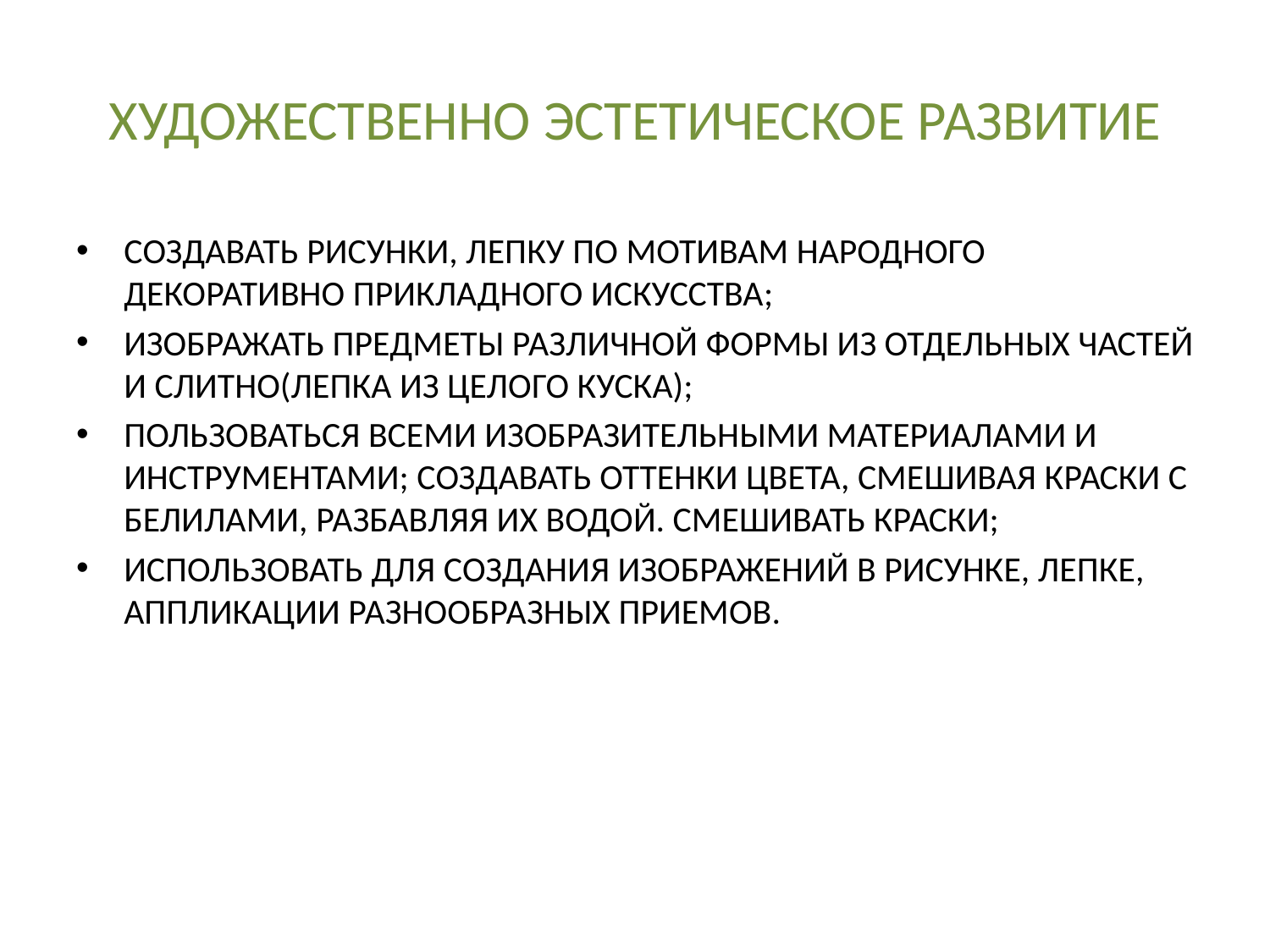

# ХУДОЖЕСТВЕННО ЭСТЕТИЧЕСКОЕ РАЗВИТИЕ
СОЗДАВАТЬ РИСУНКИ, ЛЕПКУ ПО МОТИВАМ НАРОДНОГО ДЕКОРАТИВНО ПРИКЛАДНОГО ИСКУССТВА;
ИЗОБРАЖАТЬ ПРЕДМЕТЫ РАЗЛИЧНОЙ ФОРМЫ ИЗ ОТДЕЛЬНЫХ ЧАСТЕЙ И СЛИТНО(ЛЕПКА ИЗ ЦЕЛОГО КУСКА);
ПОЛЬЗОВАТЬСЯ ВСЕМИ ИЗОБРАЗИТЕЛЬНЫМИ МАТЕРИАЛАМИ И ИНСТРУМЕНТАМИ; СОЗДАВАТЬ ОТТЕНКИ ЦВЕТА, СМЕШИВАЯ КРАСКИ С БЕЛИЛАМИ, РАЗБАВЛЯЯ ИХ ВОДОЙ. СМЕШИВАТЬ КРАСКИ;
ИСПОЛЬЗОВАТЬ ДЛЯ СОЗДАНИЯ ИЗОБРАЖЕНИЙ В РИСУНКЕ, ЛЕПКЕ, АППЛИКАЦИИ РАЗНООБРАЗНЫХ ПРИЕМОВ.